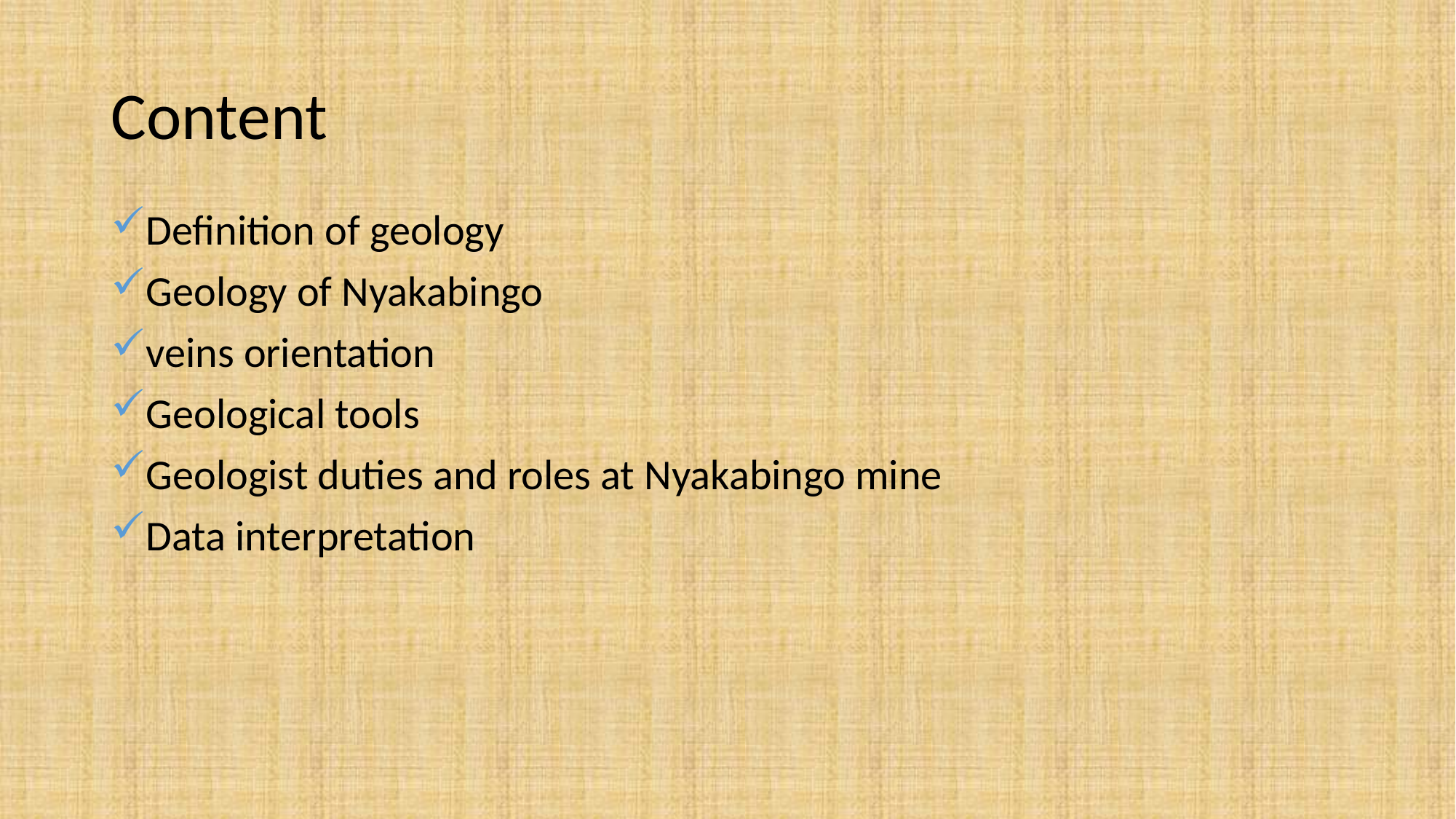

# Content
Definition of geology
Geology of Nyakabingo
veins orientation
Geological tools
Geologist duties and roles at Nyakabingo mine
Data interpretation